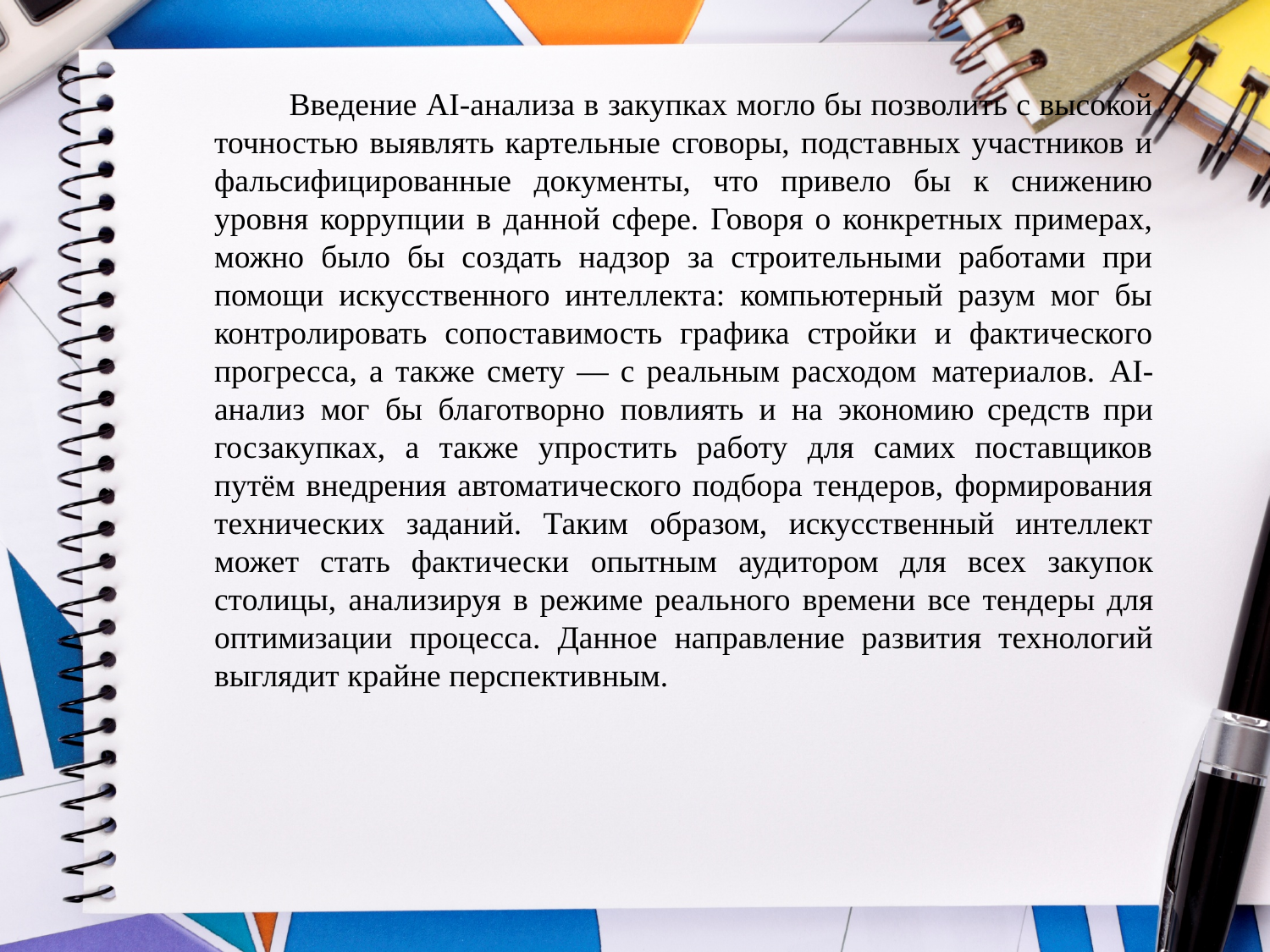

Введение AI-анализа в закупках могло бы позволить с высокой точностью выявлять картельные сговоры, подставных участников и фальсифицированные документы, что привело бы к снижению уровня коррупции в данной сфере. Говоря о конкретных примерах, можно было бы создать надзор за строительными работами при помощи искусственного интеллекта: компьютерный разум мог бы контролировать сопоставимость графика стройки и фактического прогресса, а также смету — с реальным расходом материалов. AI-анализ мог бы благотворно повлиять и на экономию средств при госзакупках, а также упростить работу для самих поставщиков путём внедрения автоматического подбора тендеров, формирования технических заданий. Таким образом, искусственный интеллект может стать фактически опытным аудитором для всех закупок столицы, анализируя в режиме реального времени все тендеры для оптимизации процесса. Данное направление развития технологий выглядит крайне перспективным.